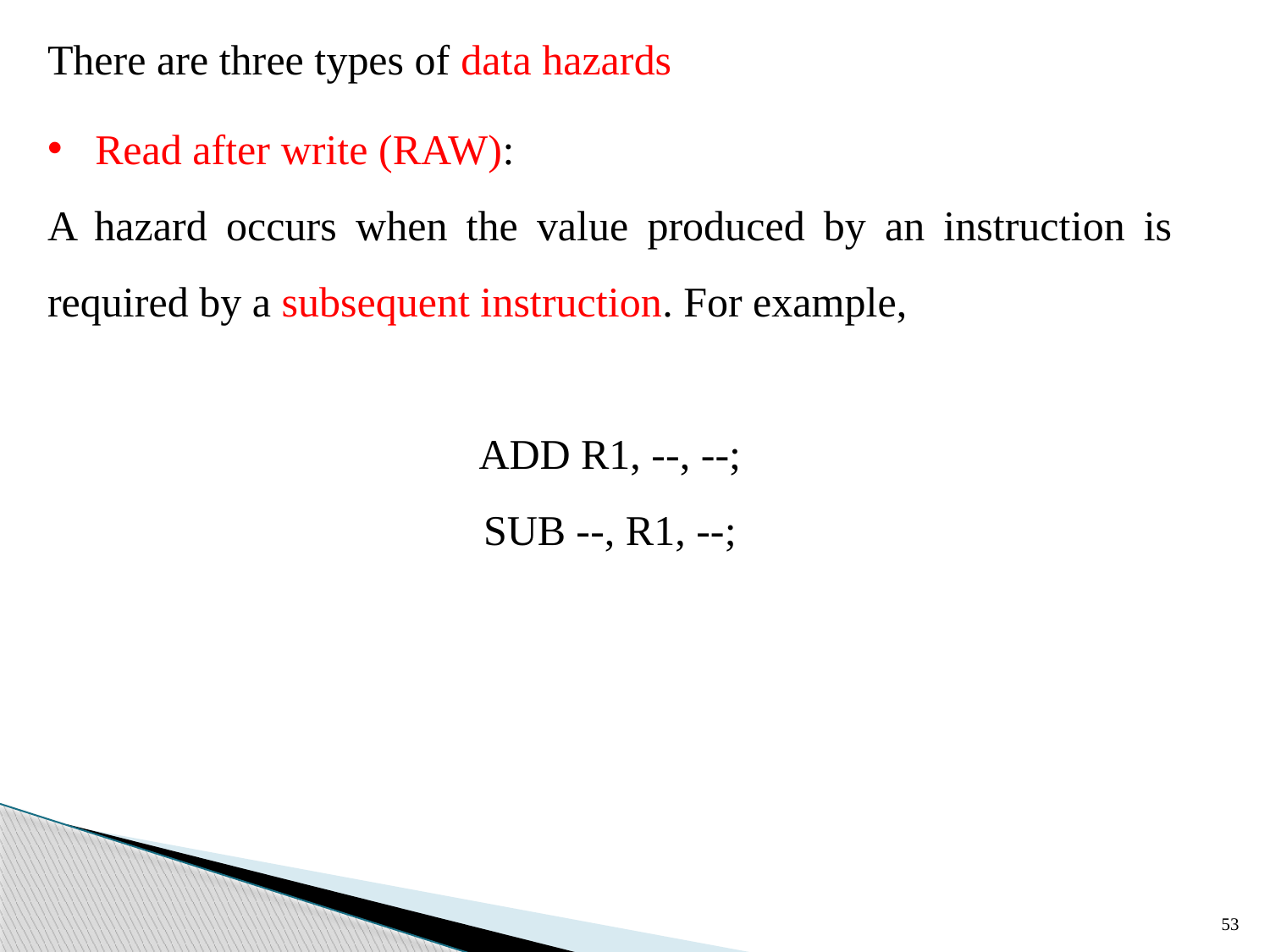

There are three types of data hazards
Read after write (RAW):
A hazard occurs when the value produced by an instruction is required by a subsequent instruction. For example,

ADD R1, --, --;
SUB --, R1, --;

53